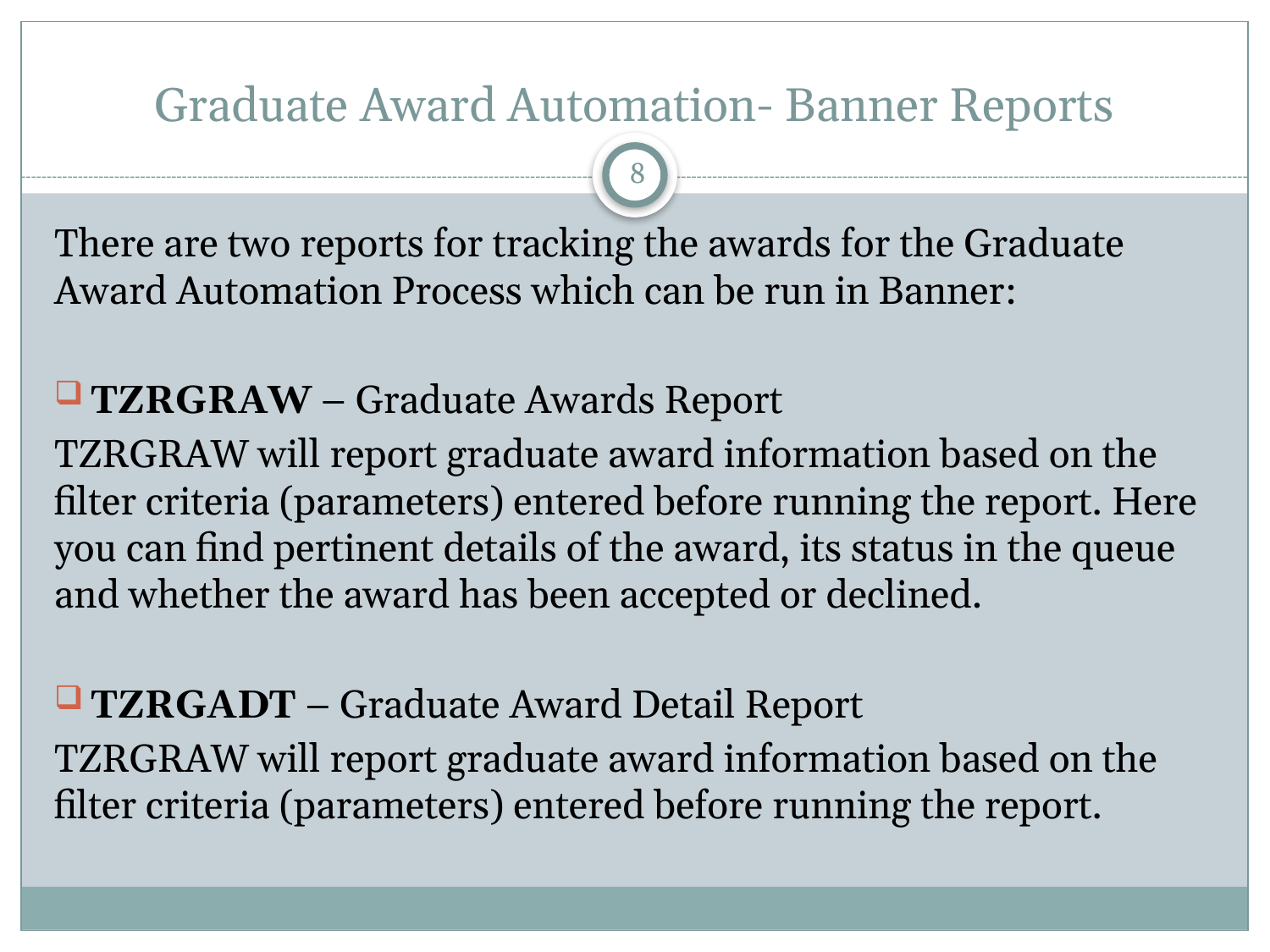

# Graduate Award Automation- Banner Reports
8
There are two reports for tracking the awards for the Graduate Award Automation Process which can be run in Banner:

TZRGRAW – Graduate Awards Report
TZRGRAW will report graduate award information based on the filter criteria (parameters) entered before running the report. Here you can find pertinent details of the award, its status in the queue and whether the award has been accepted or declined.

TZRGADT – Graduate Award Detail Report
TZRGRAW will report graduate award information based on the filter criteria (parameters) entered before running the report.